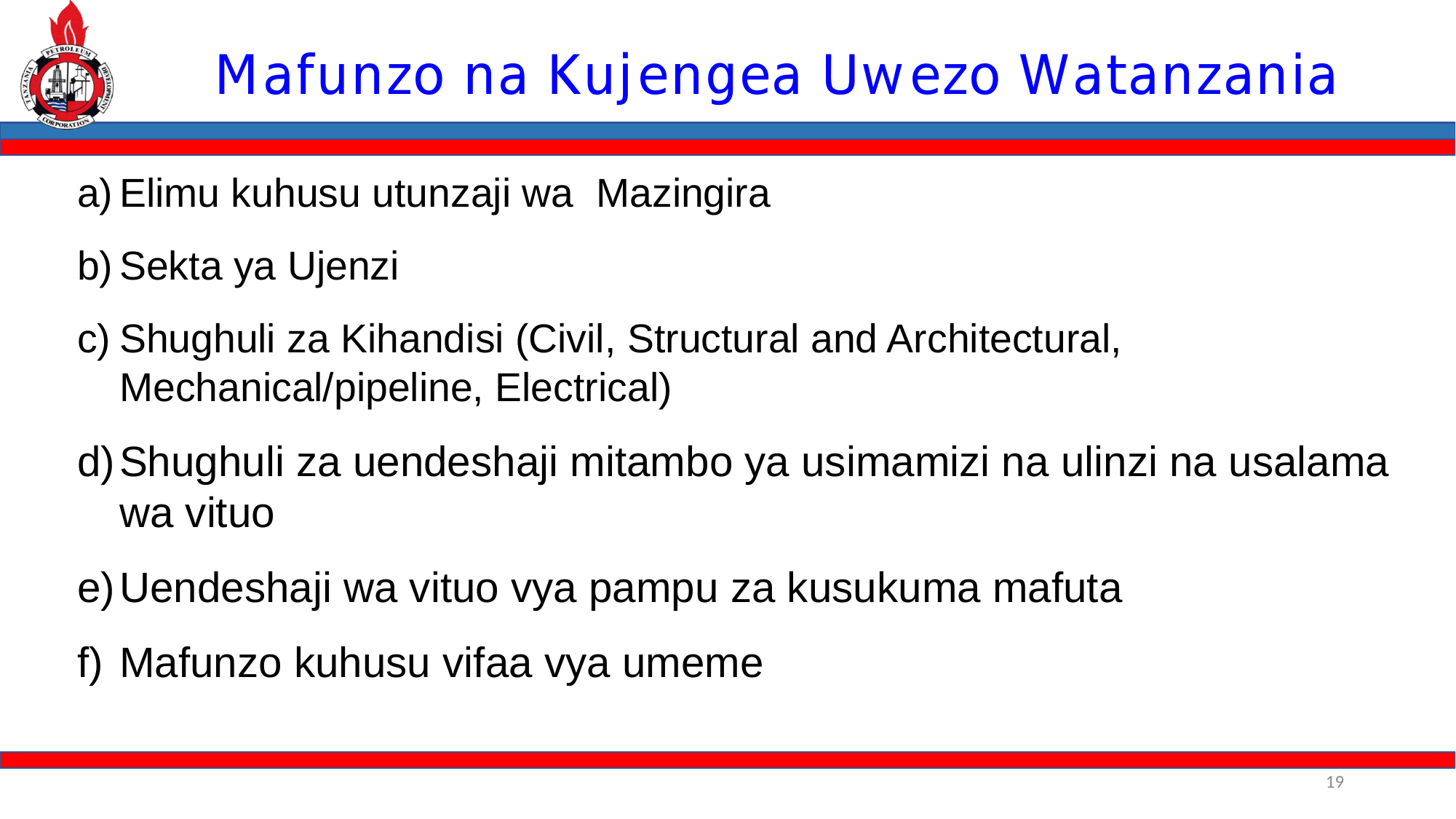

Mafunzo na Kujengea Uwezo Watanzania
Elimu kuhusu utunzaji wa  Mazingira
Sekta ya Ujenzi
Shughuli za Kihandisi (Civil, Structural and Architectural, Mechanical/pipeline, Electrical)
Shughuli za uendeshaji mitambo ya usimamizi na ulinzi na usalama wa vituo
Uendeshaji wa vituo vya pampu za kusukuma mafuta
Mafunzo kuhusu vifaa vya umeme
19